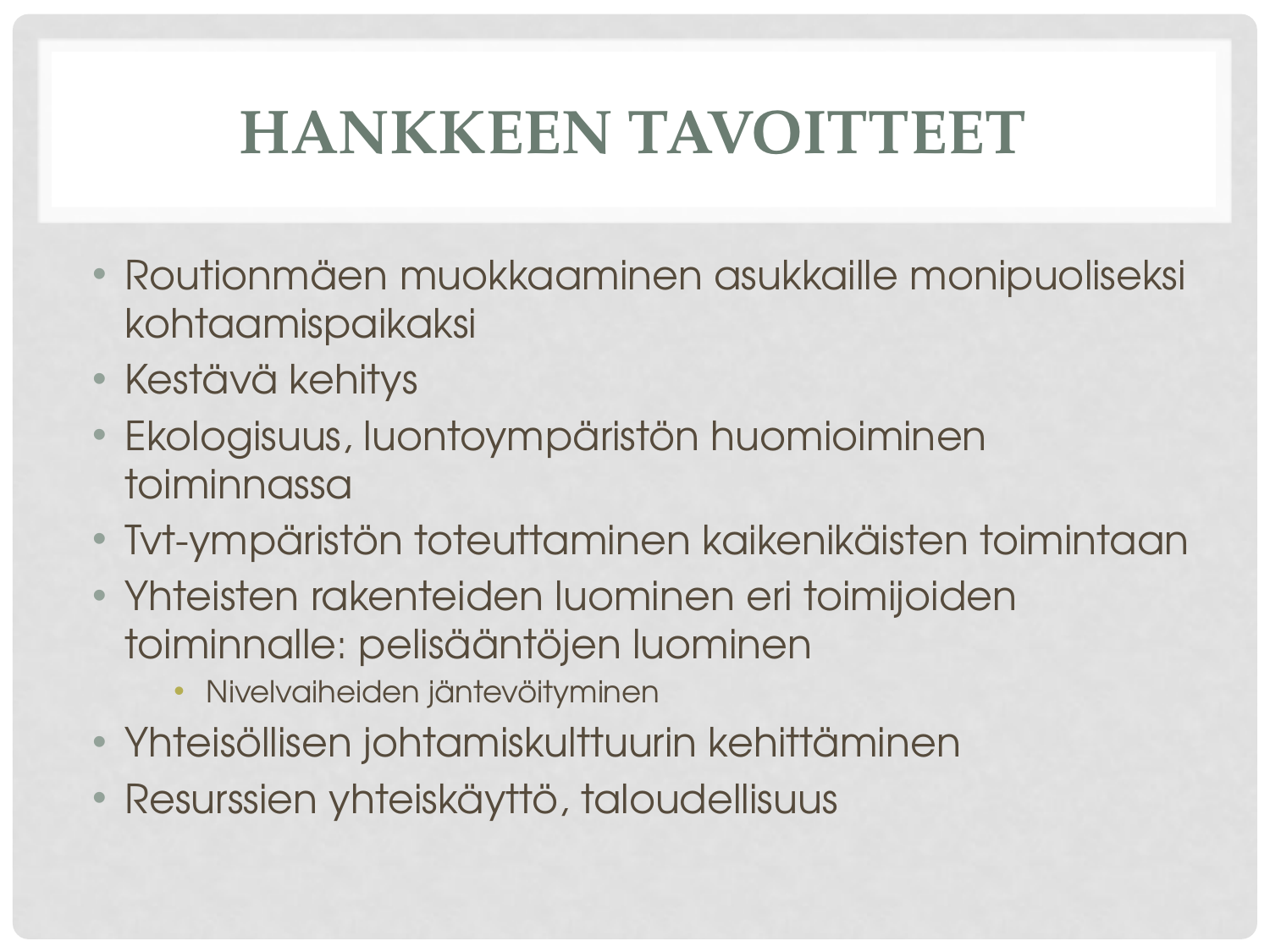

# Hankkeen tavoitteet
Routionmäen muokkaaminen asukkaille monipuoliseksi kohtaamispaikaksi
Kestävä kehitys
Ekologisuus, luontoympäristön huomioiminen toiminnassa
Tvt-ympäristön toteuttaminen kaikenikäisten toimintaan
Yhteisten rakenteiden luominen eri toimijoiden toiminnalle: pelisääntöjen luominen
Nivelvaiheiden jäntevöityminen
Yhteisöllisen johtamiskulttuurin kehittäminen
Resurssien yhteiskäyttö, taloudellisuus